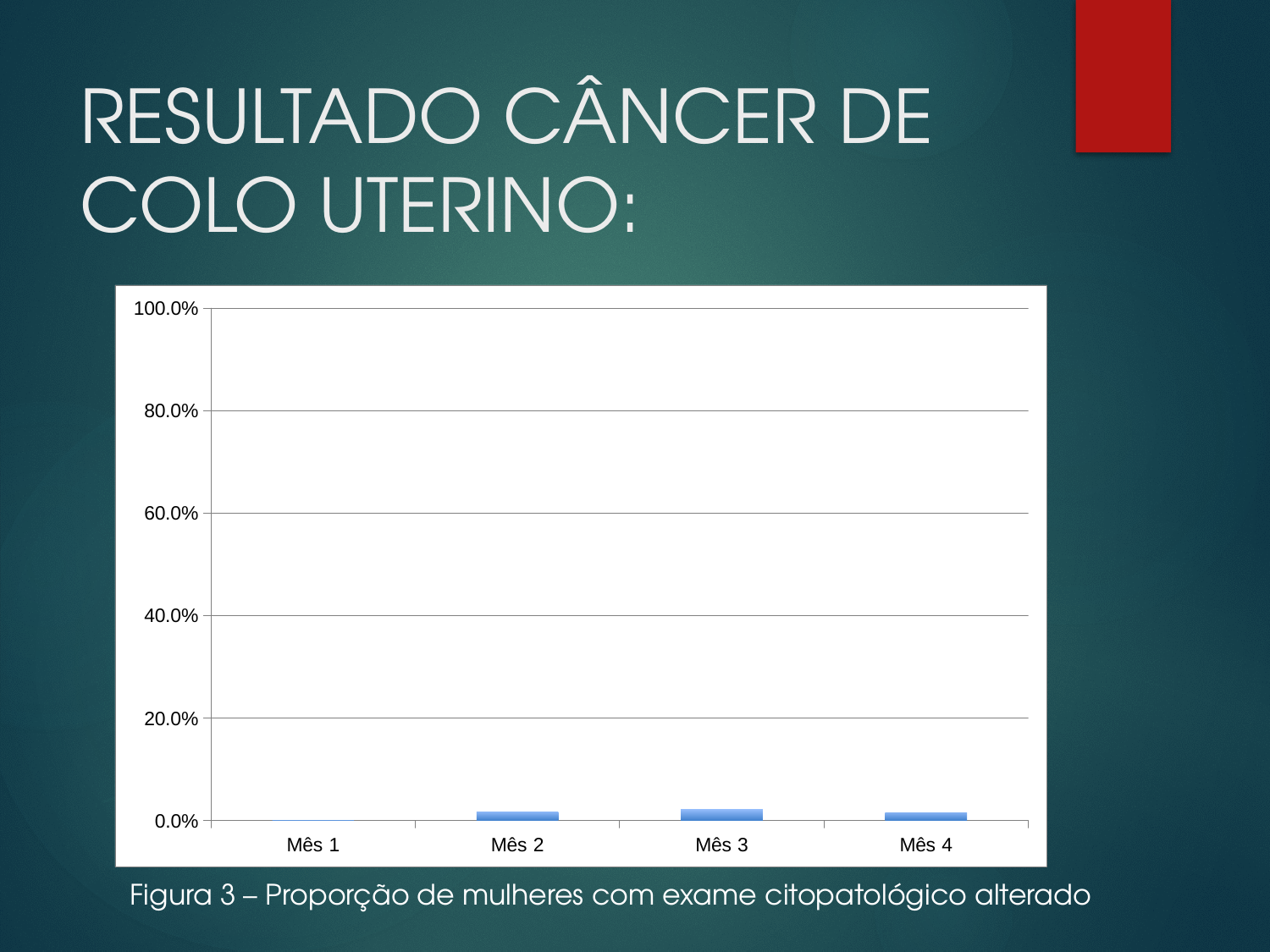

# RESULTADO CÂNCER DE COLO UTERINO:

### Chart

| Category | Proporção de mulheres com exame citopatológico alterado |
|---|---|
| Mês 1 | 0.0 |
| Mês 2 | 0.015873015873015876 |
| Mês 3 | 0.0206896551724138 |
| Mês 4 | 0.015625 |
 Figura 3 – Proporção de mulheres com exame citopatológico alterado